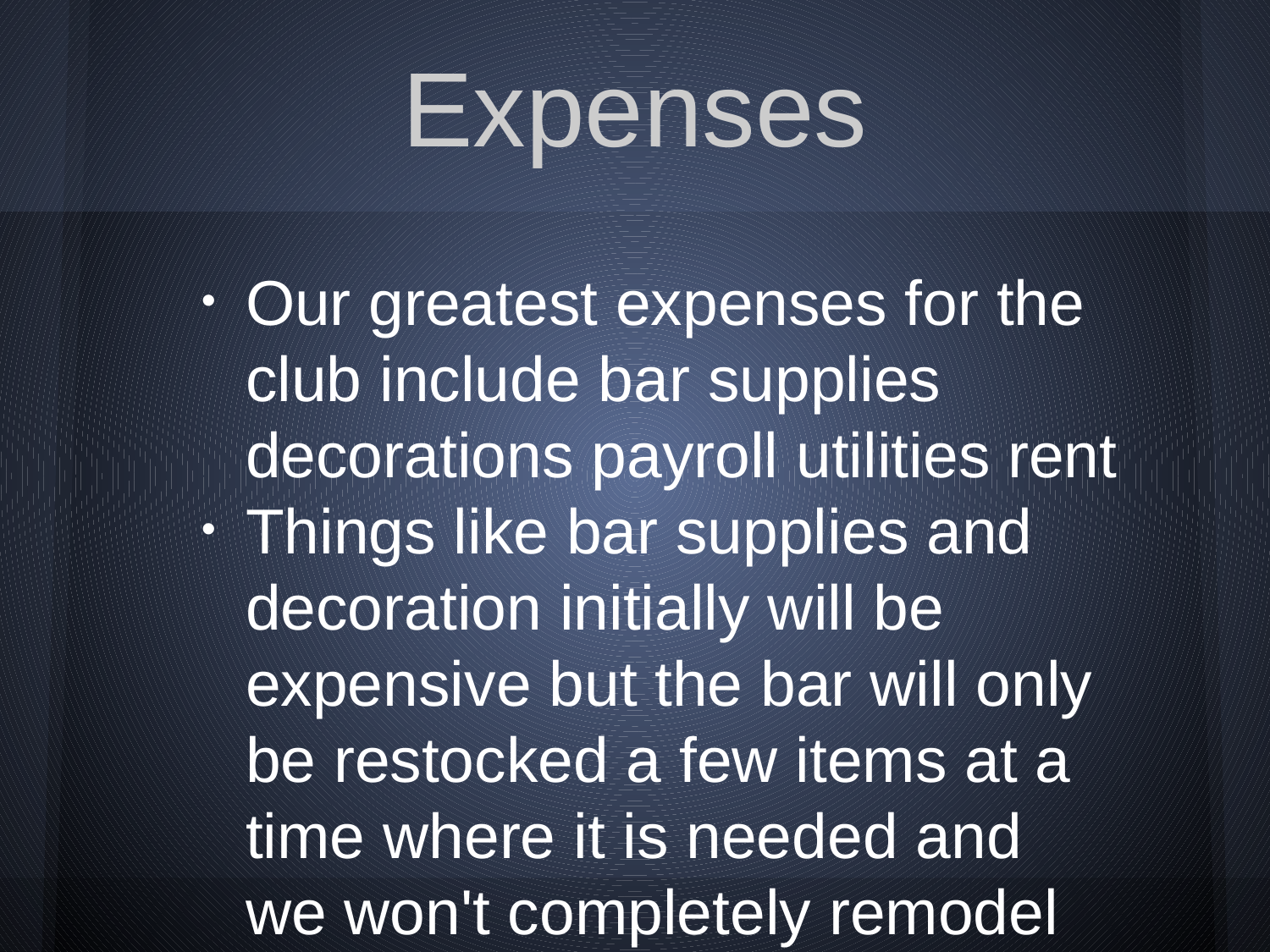

Expenses

Our greatest expenses for the club include bar supplies decorations payroll utilities rent
Things like bar supplies and decoration initially will be expensive but the bar will only be restocked a few items at a time where it is needed and  we won't completely remodel the club unless it is necessary.